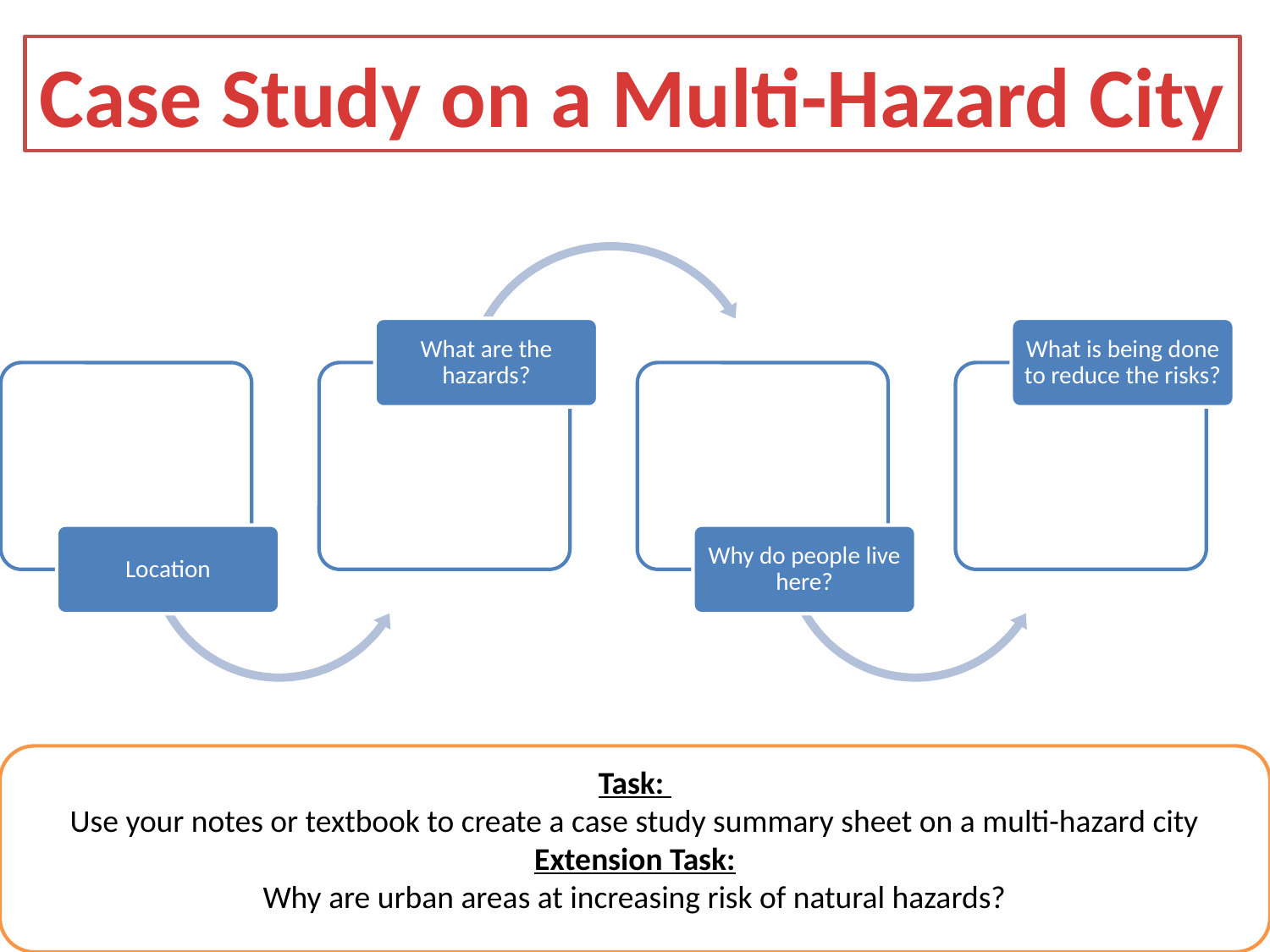

Case Study on a Multi-Hazard City

Location

What are the hazards?

Why do people live here?
What is being done to reduce the risks?
Task:
Use your notes or textbook to create a case study summary sheet on a multi-hazard city
Extension Task:
Why are urban areas at increasing risk of natural hazards?